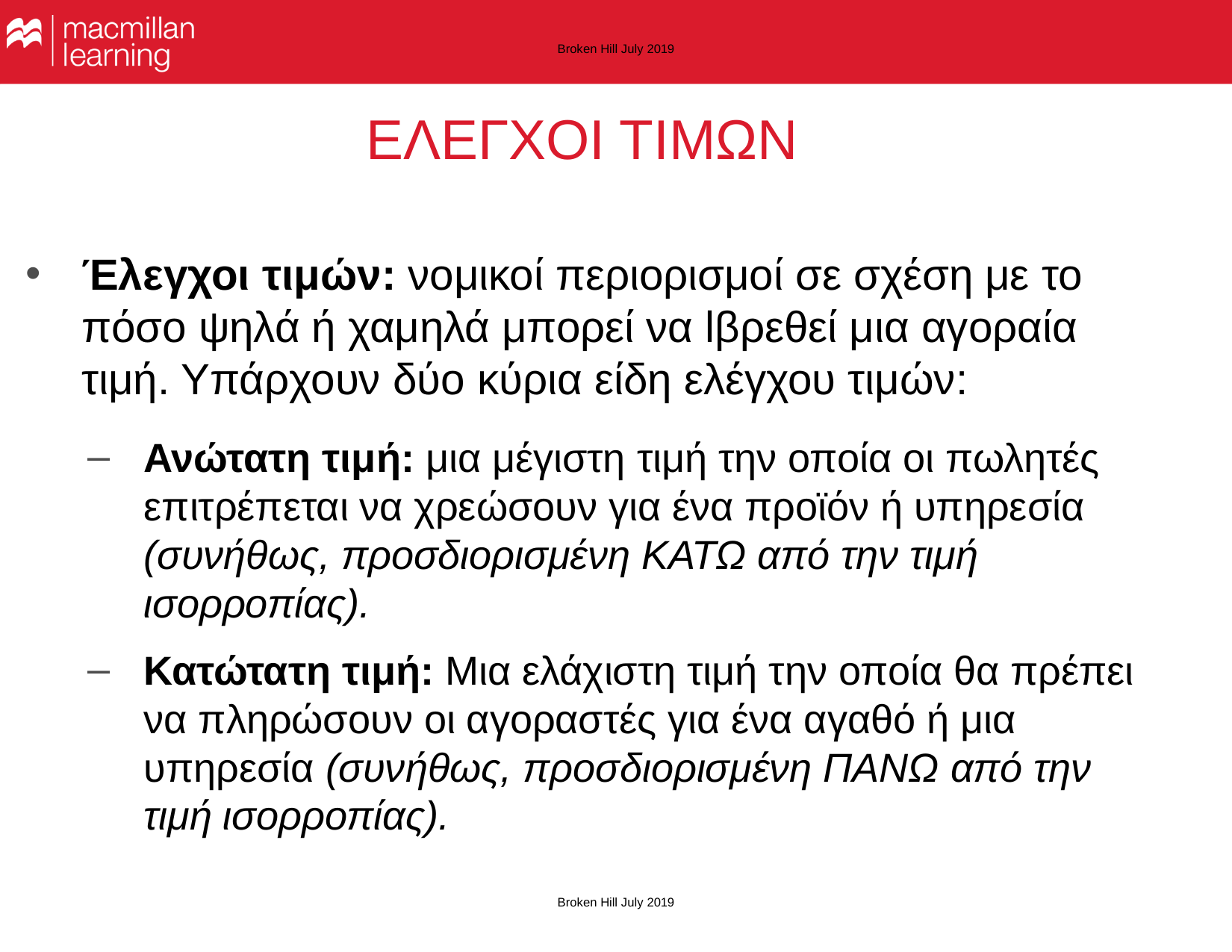

Broken Hill July 2019
# ΕΛΕΓΧΟΙ ΤΙΜΩΝ
Έλεγχοι τιμών: νομικοί περιορισμοί σε σχέση με το πόσο ψηλά ή χαμηλά μπορεί να lβρεθεί μια αγοραία τιμή. Υπάρχουν δύο κύρια είδη ελέγχου τιμών:
Ανώτατη τιμή: μια μέγιστη τιμή την οποία οι πωλητές επιτρέπεται να χρεώσουν για ένα προϊόν ή υπηρεσία (συνήθως, προσδιορισμένη ΚΑΤΩ από την τιμή ισορροπίας).
Κατώτατη τιμή: Μια ελάχιστη τιμή την οποία θα πρέπει να πληρώσουν οι αγοραστές για ένα αγαθό ή μια υπηρεσία (συνήθως, προσδιορισμένη ΠΑΝΩ από την τιμή ισορροπίας).
Broken Hill July 2019